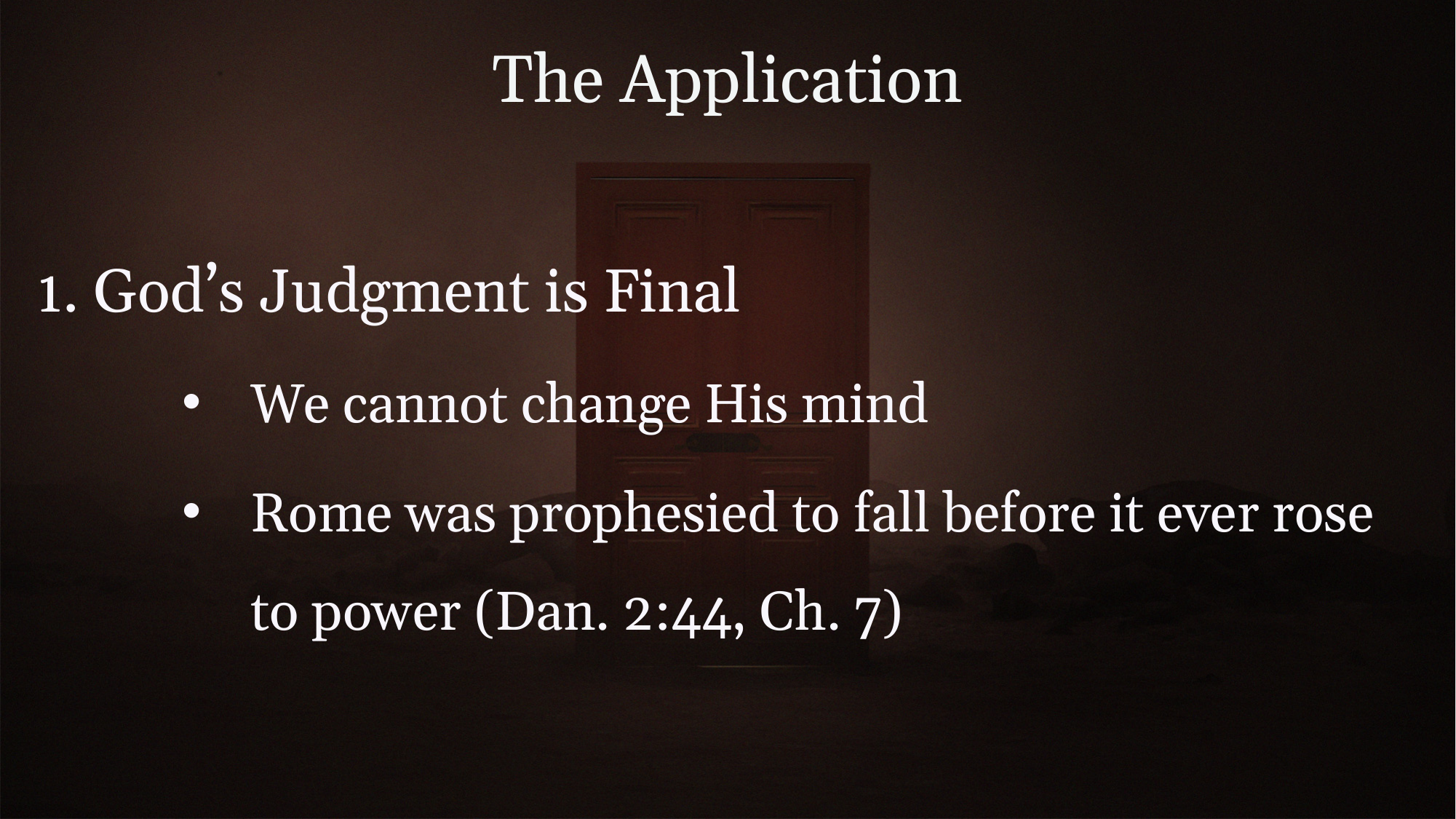

# The Application
1. God’s Judgment is Final
We cannot change His mind
Rome was prophesied to fall before it ever rose to power (Dan. 2:44, Ch. 7)